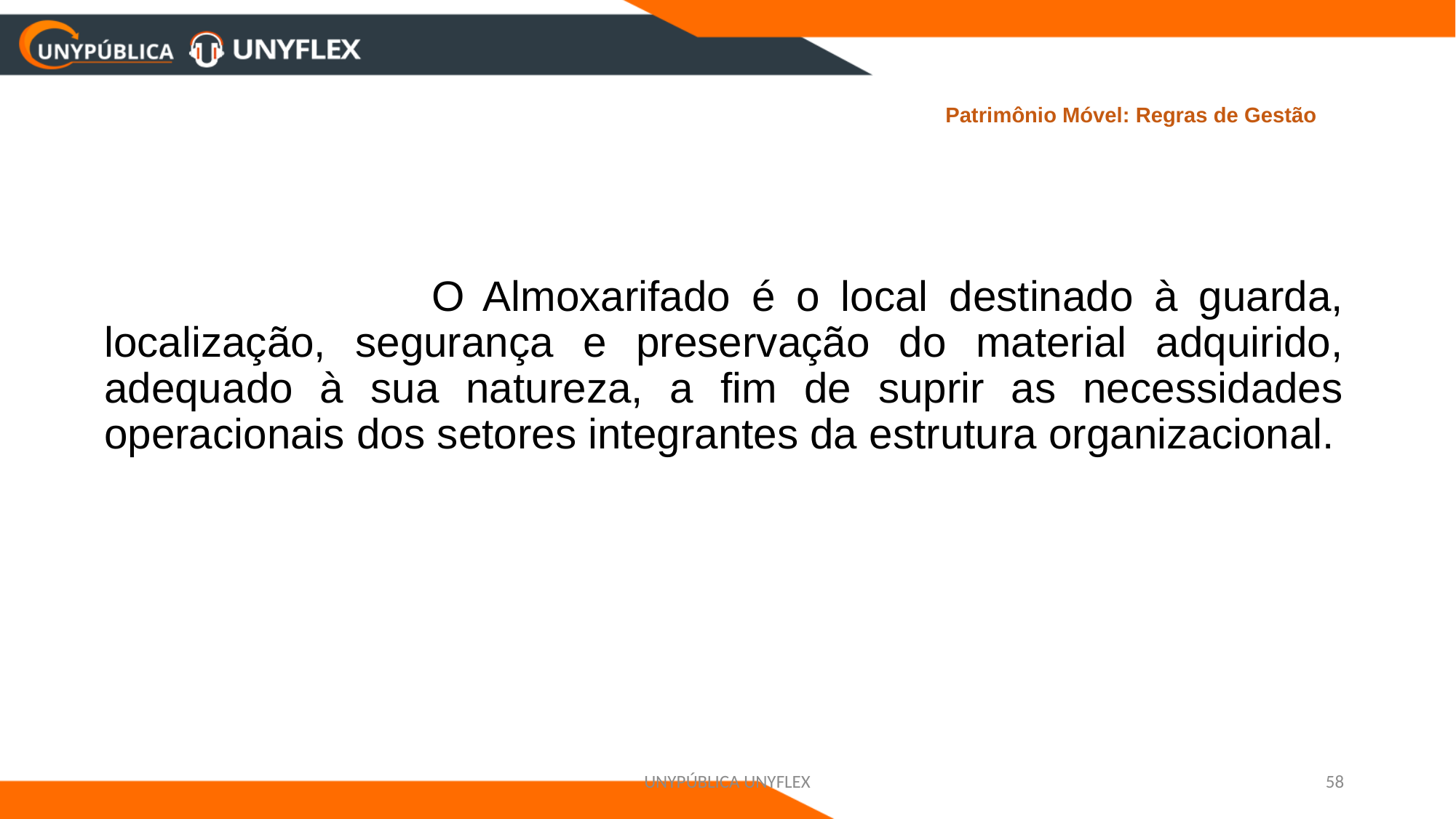

# Patrimônio Móvel: Regras de Gestão

			O Almoxarifado é o local destinado à guarda, localização, segurança e preservação do material adquirido, adequado à sua natureza, a fim de suprir as necessidades operacionais dos setores integrantes da estrutura organizacional.

UNYPÚBLICA UNYFLEX
58